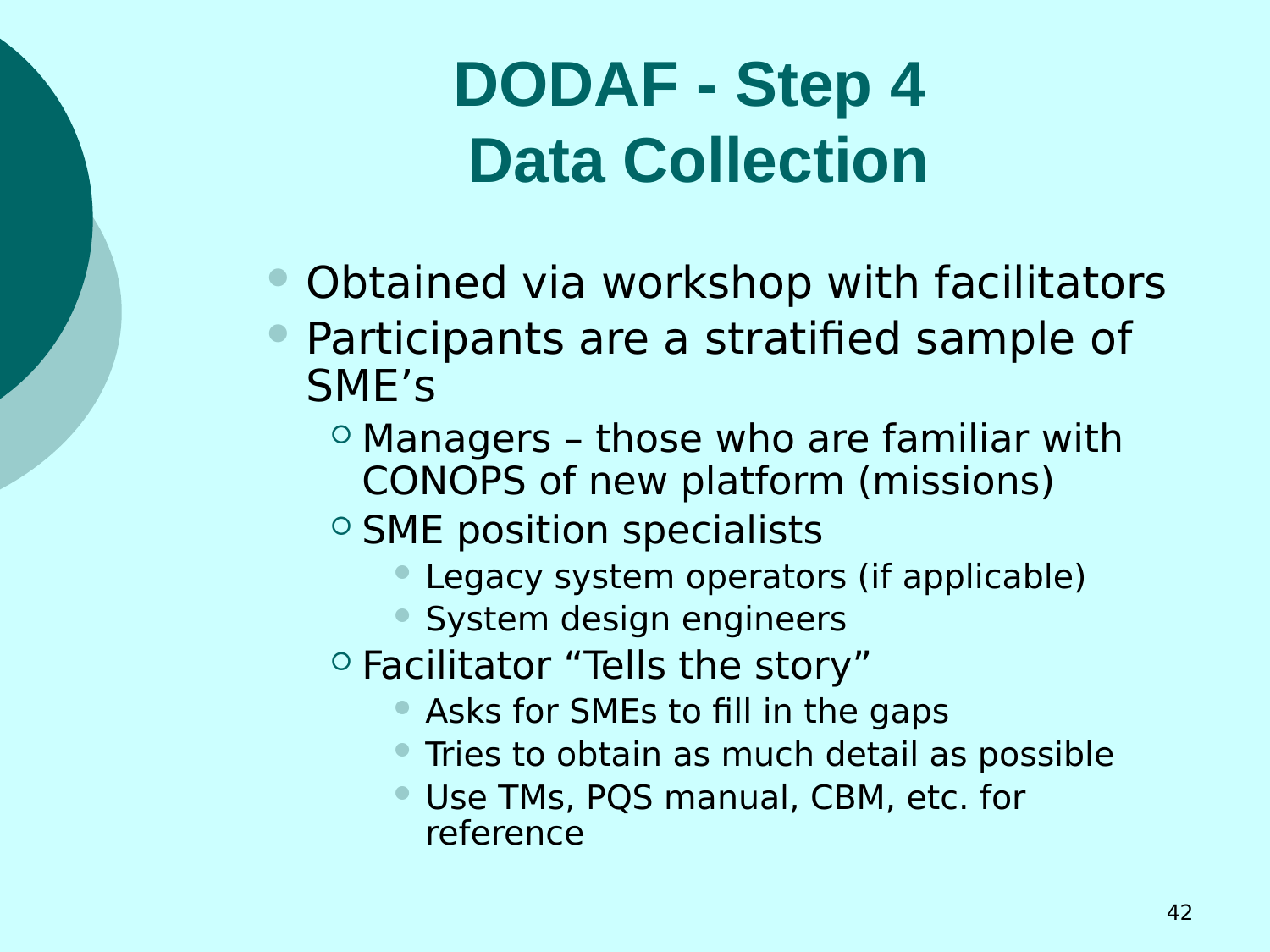

# DODAF - Step 4 Data Collection
Obtained via workshop with facilitators
Participants are a stratified sample of SME’s
Managers – those who are familiar with CONOPS of new platform (missions)
SME position specialists
Legacy system operators (if applicable)
System design engineers
Facilitator “Tells the story”
Asks for SMEs to fill in the gaps
Tries to obtain as much detail as possible
Use TMs, PQS manual, CBM, etc. for reference

42